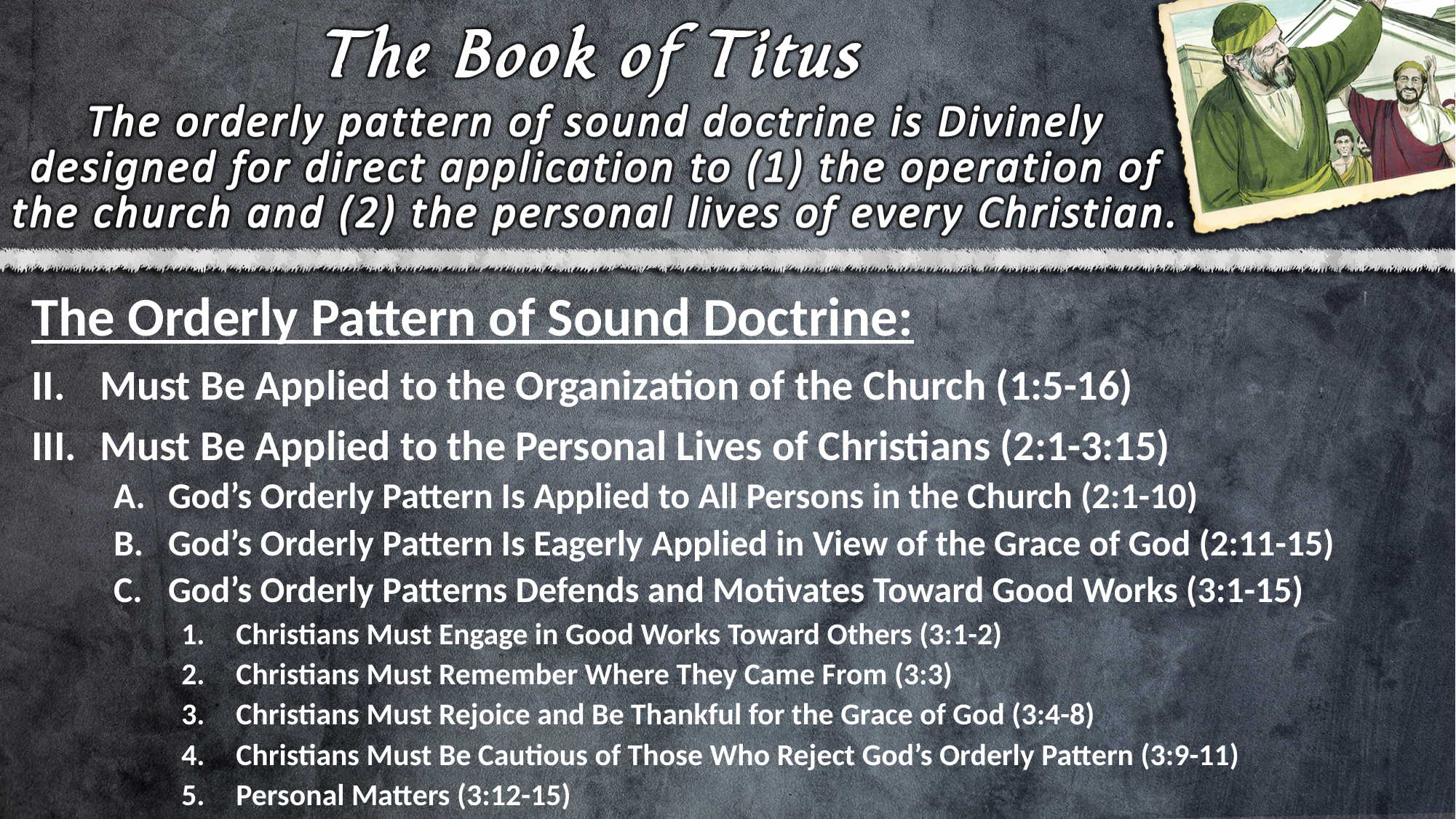

The Orderly Pattern of Sound Doctrine:
Must Be Applied to the Organization of the Church (1:5-16)
Must Be Applied to the Personal Lives of Christians (2:1-3:15)
God’s Orderly Pattern Is Applied to All Persons in the Church (2:1-10)
God’s Orderly Pattern Is Eagerly Applied in View of the Grace of God (2:11-15)
God’s Orderly Patterns Defends and Motivates Toward Good Works (3:1-15)
Christians Must Engage in Good Works Toward Others (3:1-2)
Christians Must Remember Where They Came From (3:3)
Christians Must Rejoice and Be Thankful for the Grace of God (3:4-8)
Christians Must Be Cautious of Those Who Reject God’s Orderly Pattern (3:9-11)
Personal Matters (3:12-15)